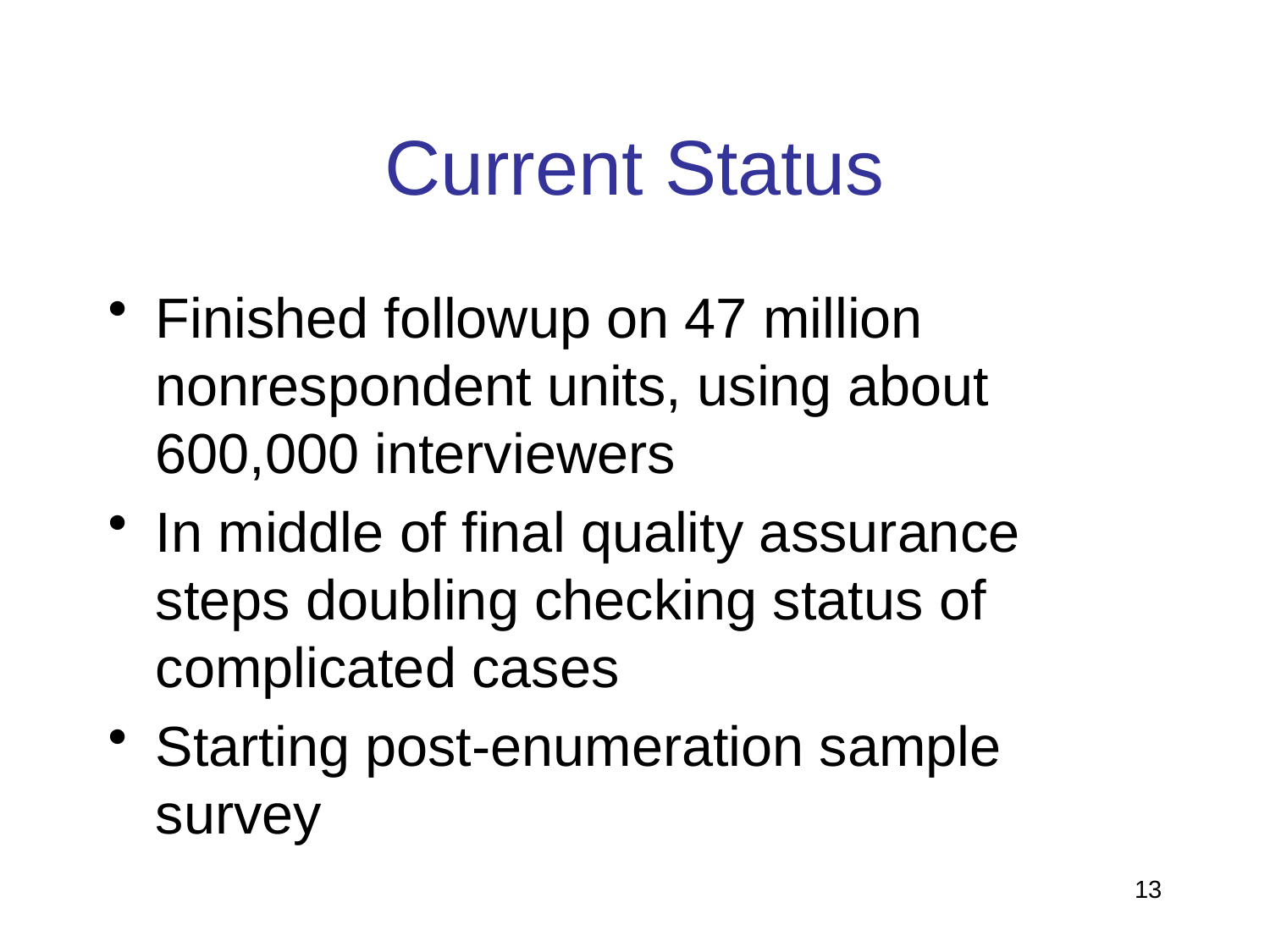

# Current Status
Finished followup on 47 million nonrespondent units, using about 600,000 interviewers
In middle of final quality assurance steps doubling checking status of complicated cases
Starting post-enumeration sample survey
13